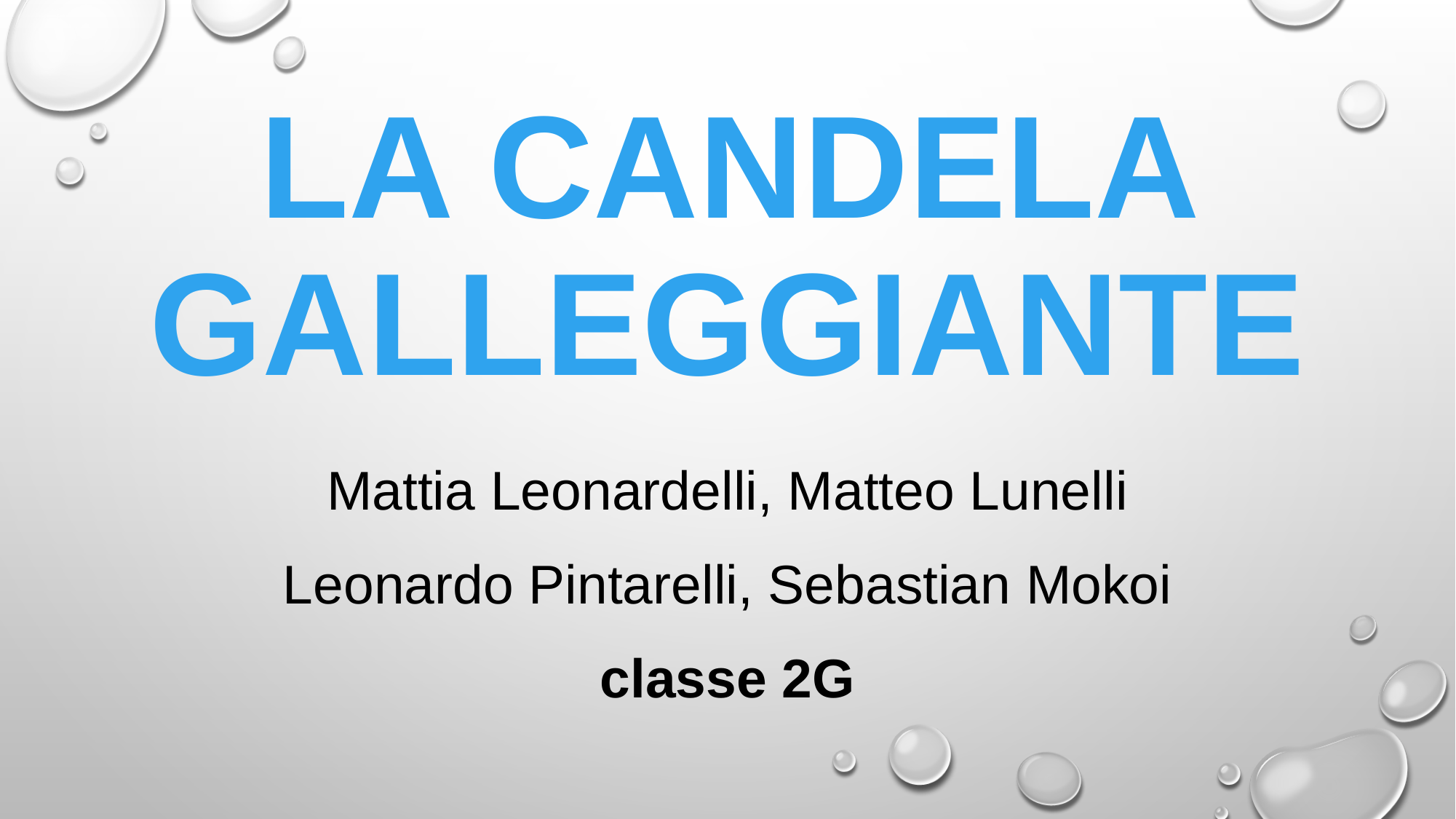

# La candela galleggiante
Mattia Leonardelli, Matteo Lunelli
Leonardo Pintarelli, Sebastian Mokoi
classe 2G